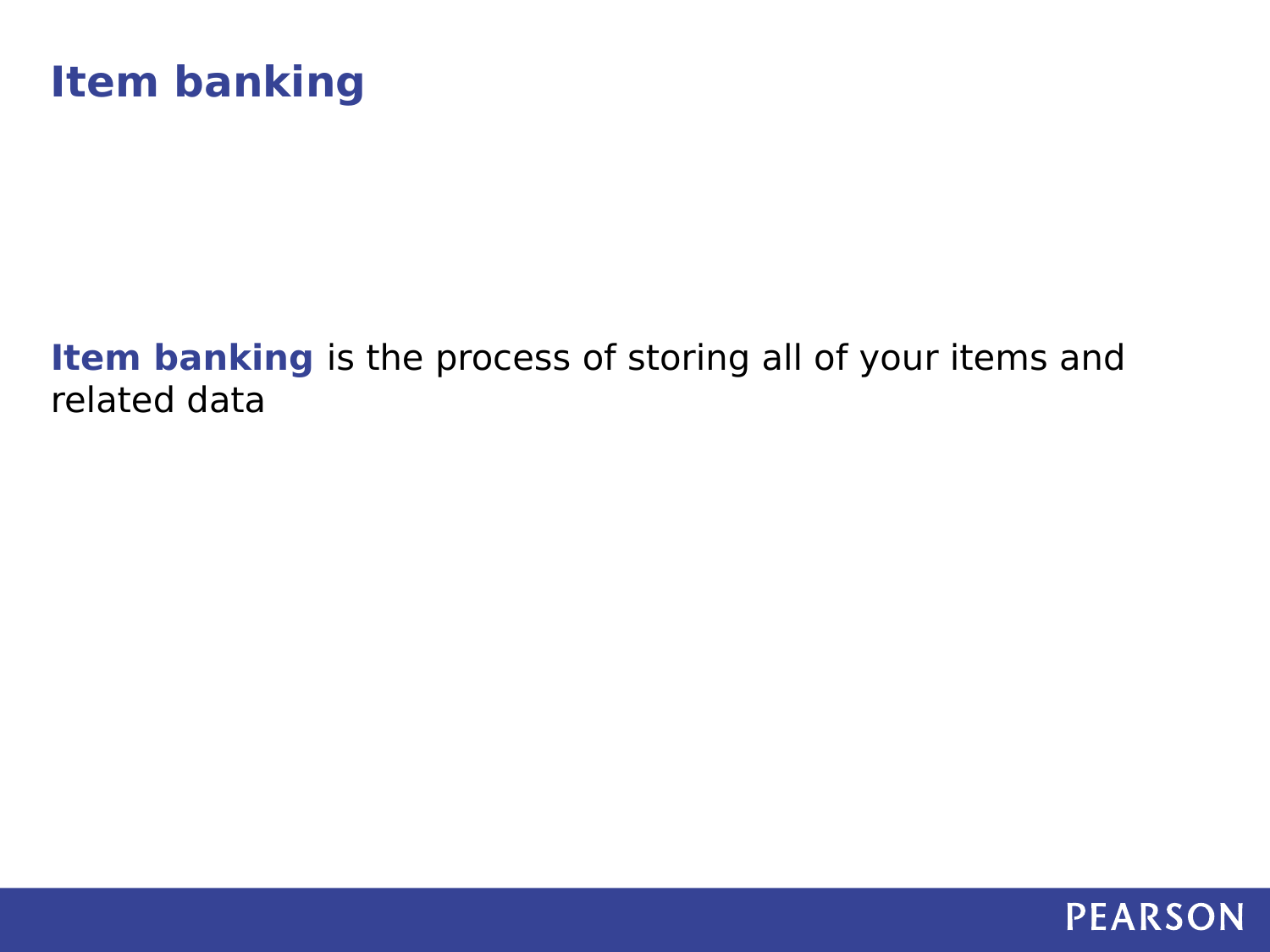

# Item banking

Item banking is the process of storing all of your items and related data